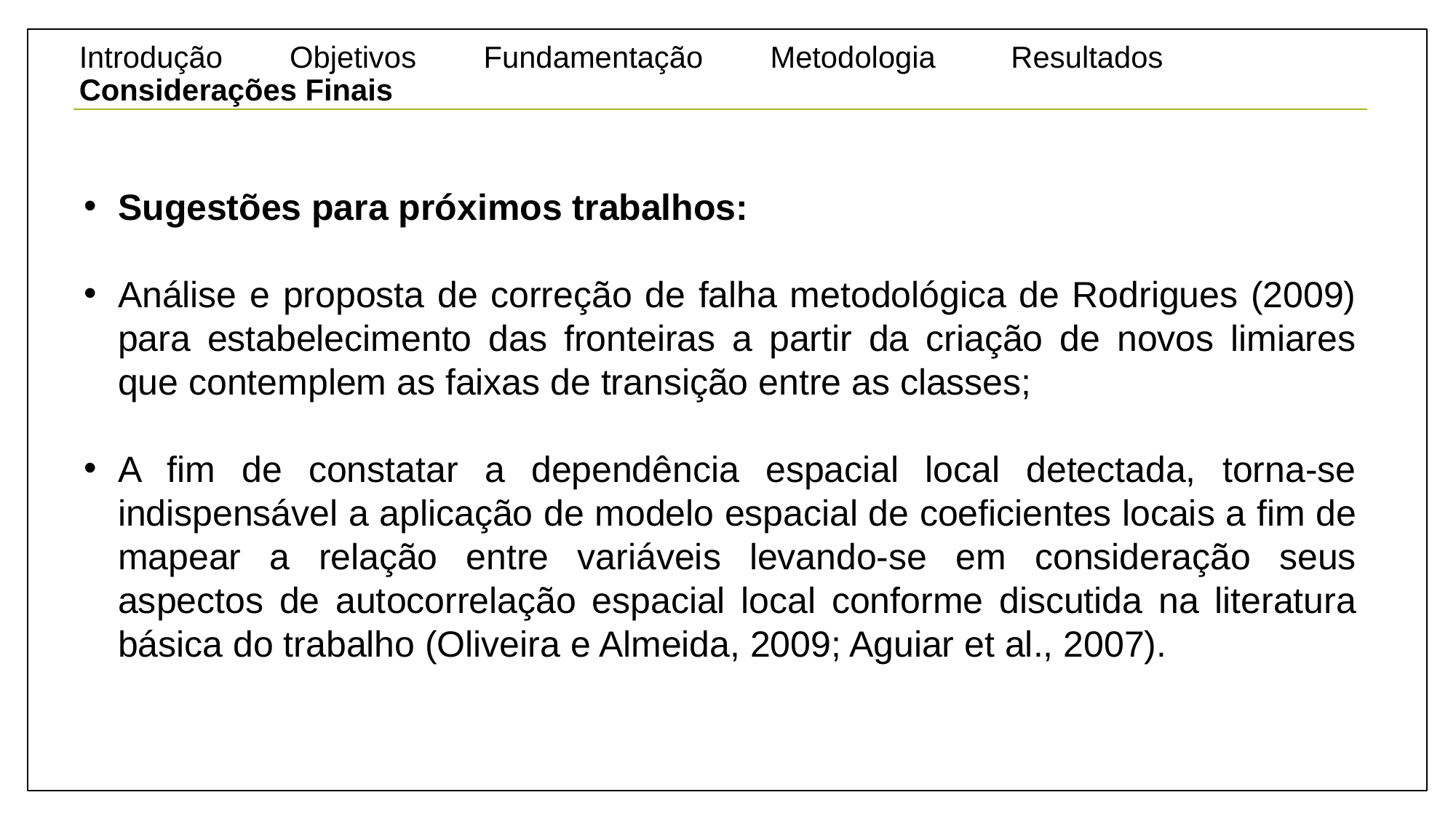

# Introdução        Objetivos        Fundamentação        Metodologia         Resultados          Considerações Finais
Sugestões para próximos trabalhos:

Análise e proposta de correção de falha metodológica de Rodrigues (2009) para estabelecimento das fronteiras a partir da criação de novos limiares que contemplem as faixas de transição entre as classes;

A fim de constatar a dependência espacial local detectada, torna-se indispensável a aplicação de modelo espacial de coeficientes locais a fim de mapear a relação entre variáveis levando-se em consideração seus aspectos de autocorrelação espacial local conforme discutida na literatura básica do trabalho (Oliveira e Almeida, 2009; Aguiar et al., 2007).